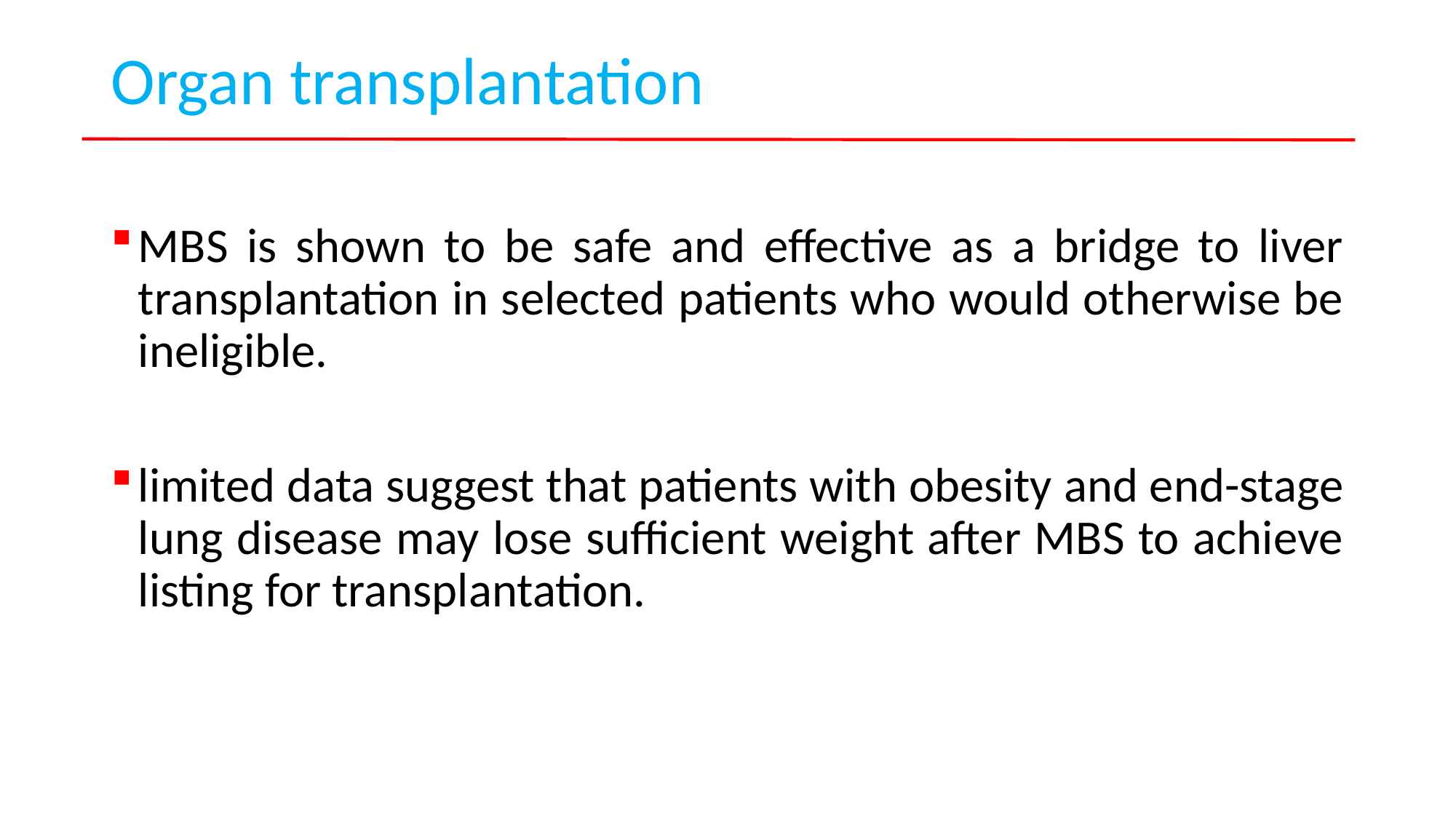

# Organ transplantation
MBS is shown to be safe and effective as a bridge to liver transplantation in selected patients who would otherwise be ineligible.

limited data suggest that patients with obesity and end-stage lung disease may lose sufficient weight after MBS to achieve listing for transplantation.